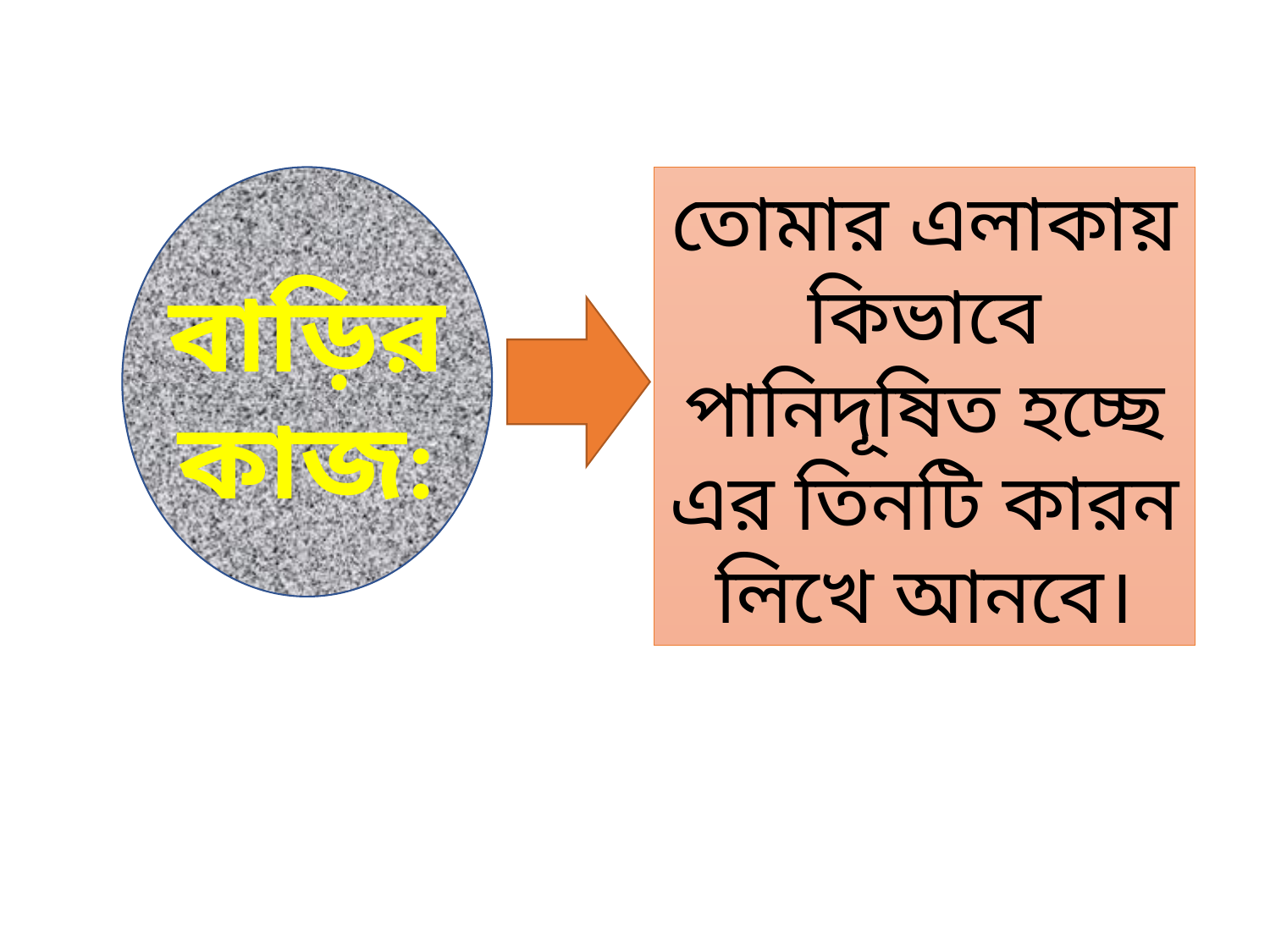

বাড়ির কাজ:
তোমার এলাকায় কিভাবে পানিদূষিত হচ্ছে এর তিনটি কারন লিখে আনবে।